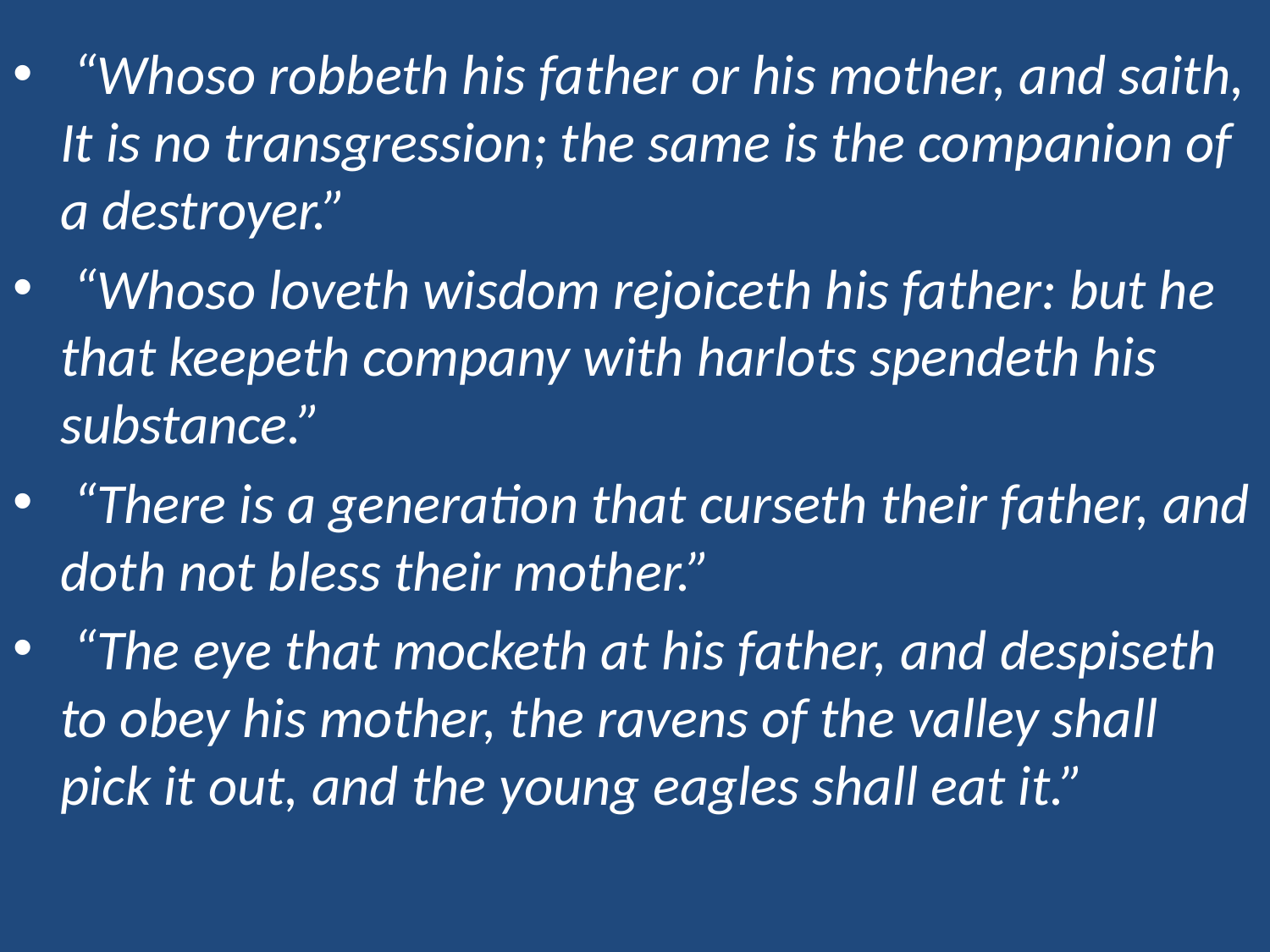

“Whoso robbeth his father or his mother, and saith, It is no transgression; the same is the companion of a destroyer.”
 “Whoso loveth wisdom rejoiceth his father: but he that keepeth company with harlots spendeth his substance.”
 “There is a generation that curseth their father, and doth not bless their mother.”
 “The eye that mocketh at his father, and despiseth to obey his mother, the ravens of the valley shall pick it out, and the young eagles shall eat it.”